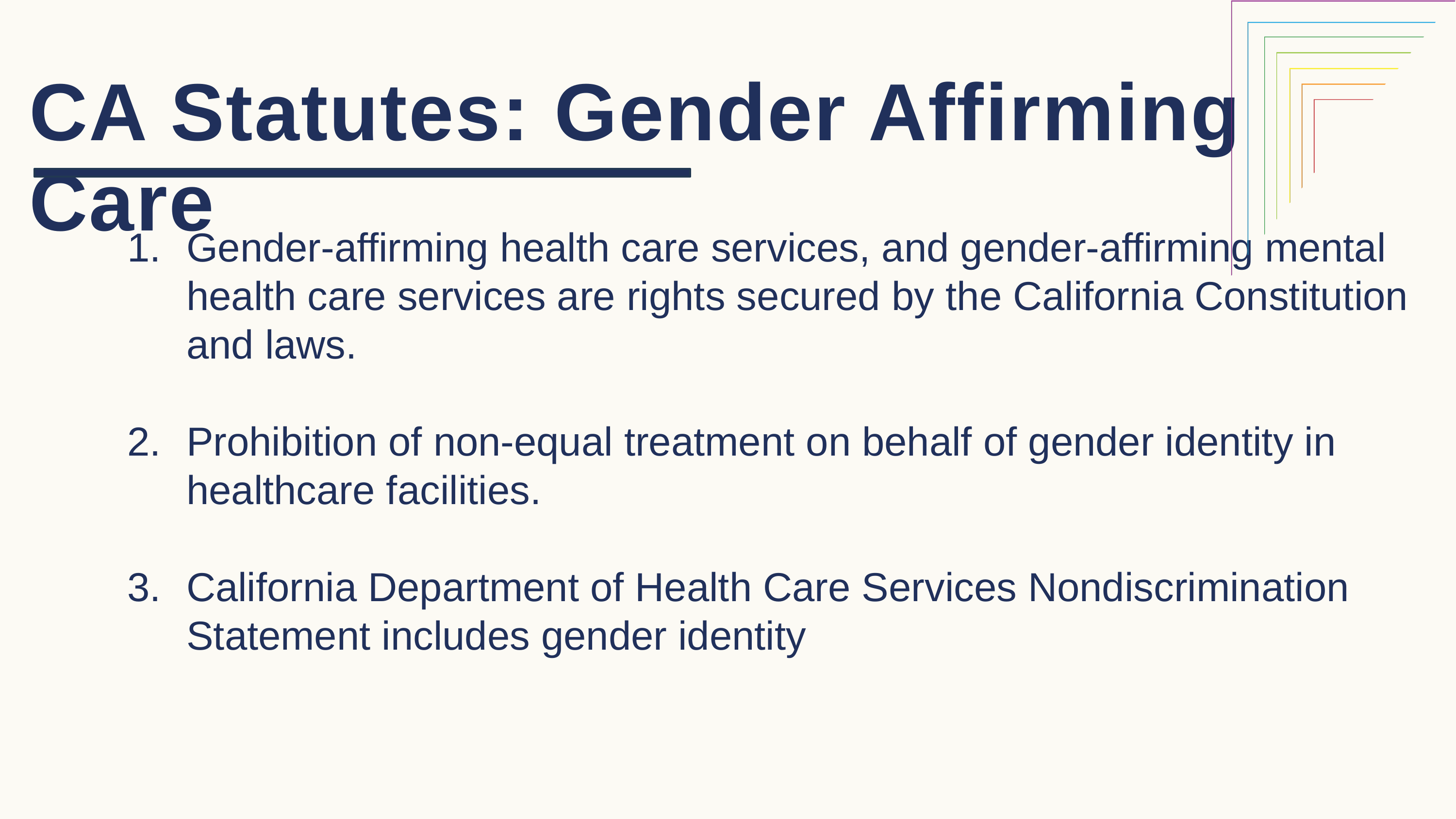

CA Statutes: Gender Affirming Care

Gender-affirming health care services, and gender-affirming mental health care services are rights secured by the California Constitution and laws.

Prohibition of non-equal treatment on behalf of gender identity in  healthcare facilities.

California Department of Health Care Services Nondiscrimination Statement includes gender identity